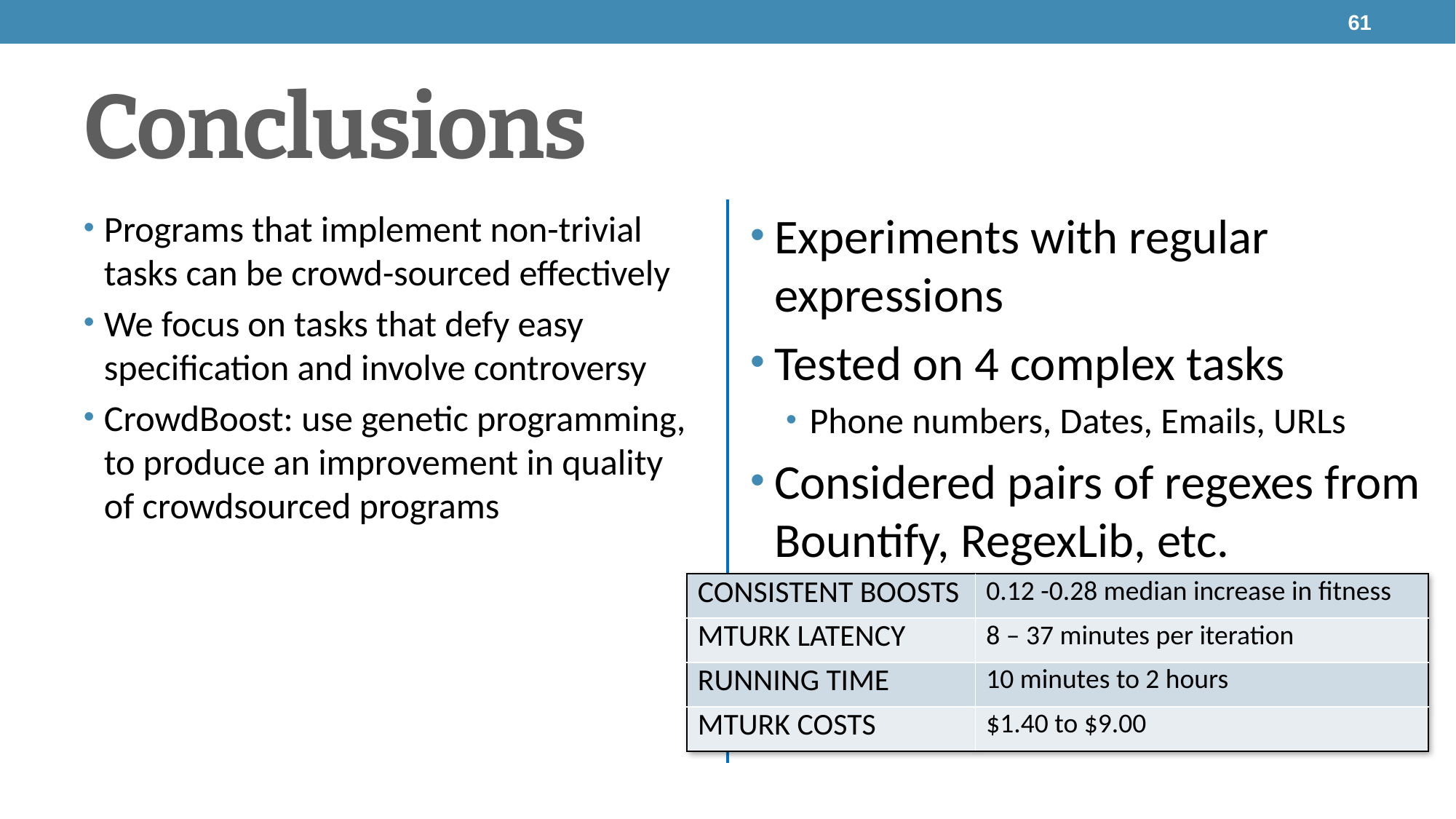

61
# Conclusions
Programs that implement non-trivial tasks can be crowd-sourced effectively
We focus on tasks that defy easy specification and involve controversy
CrowdBoost: use genetic programming, to produce an improvement in quality of crowdsourced programs
Experiments with regular expressions
Tested on 4 complex tasks
Phone numbers, Dates, Emails, URLs
Considered pairs of regexes from Bountify, RegexLib, etc.
| CONSISTENT BOOSTS | 0.12 -0.28 median increase in fitness |
| --- | --- |
| MTURK LATENCY | 8 – 37 minutes per iteration |
| RUNNING TIME | 10 minutes to 2 hours |
| MTURK COSTS | $1.40 to $9.00 |